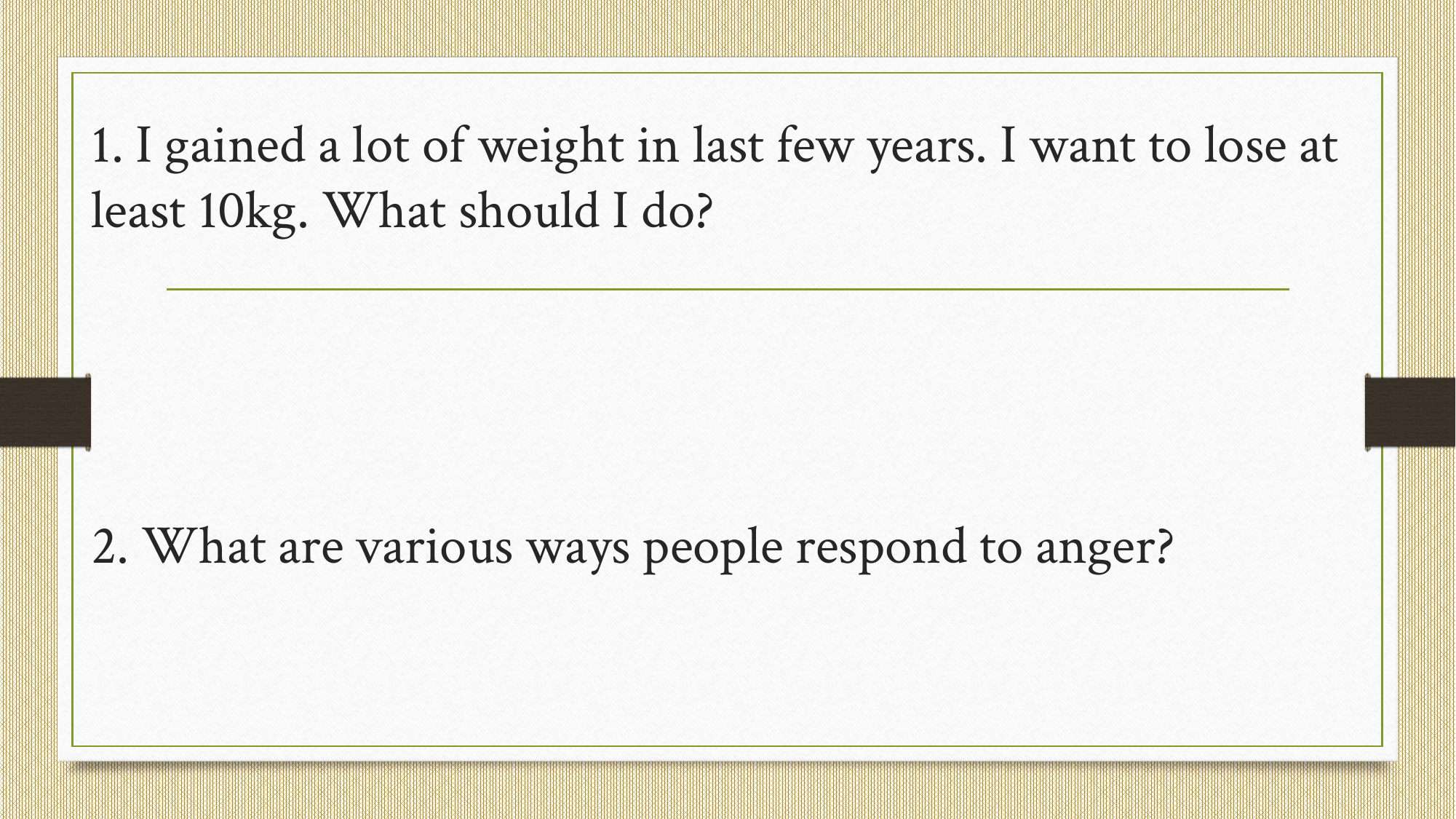

# 1. I gained a lot of weight in last few years. I want to lose at least 10kg. What should I do?
2. What are various ways people respond to anger?